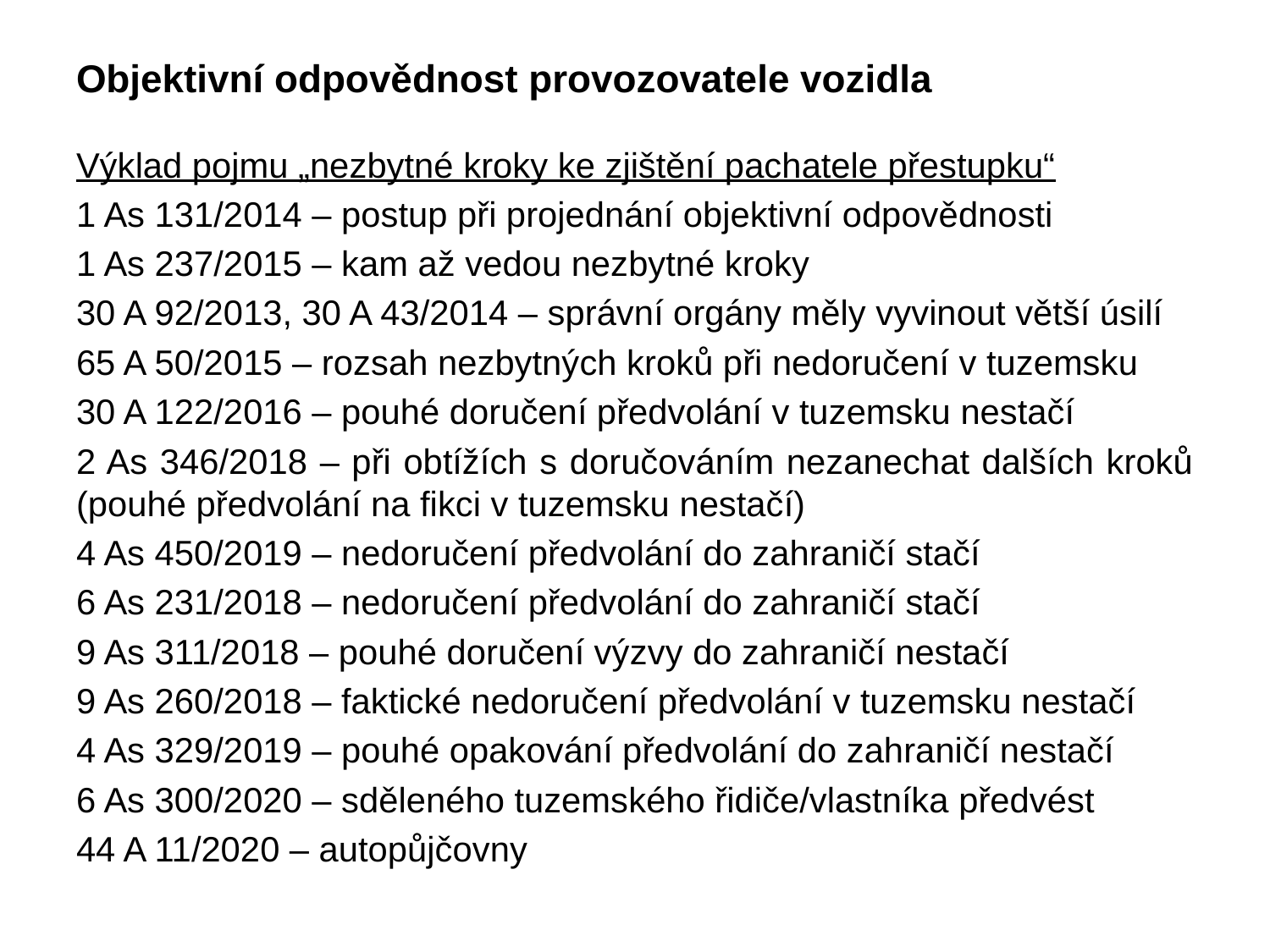

# Objektivní odpovědnost provozovatele vozidla
Výklad pojmu „nezbytné kroky ke zjištění pachatele přestupku“
1 As 131/2014 – postup při projednání objektivní odpovědnosti
1 As 237/2015 – kam až vedou nezbytné kroky
30 A 92/2013, 30 A 43/2014 – správní orgány měly vyvinout větší úsilí
65 A 50/2015 – rozsah nezbytných kroků při nedoručení v tuzemsku
30 A 122/2016 – pouhé doručení předvolání v tuzemsku nestačí
2 As 346/2018 – při obtížích s doručováním nezanechat dalších kroků (pouhé předvolání na fikci v tuzemsku nestačí)
4 As 450/2019 – nedoručení předvolání do zahraničí stačí
6 As 231/2018 – nedoručení předvolání do zahraničí stačí
9 As 311/2018 – pouhé doručení výzvy do zahraničí nestačí
9 As 260/2018 – faktické nedoručení předvolání v tuzemsku nestačí
4 As 329/2019 – pouhé opakování předvolání do zahraničí nestačí
6 As 300/2020 – sděleného tuzemského řidiče/vlastníka předvést
44 A 11/2020 – autopůjčovny